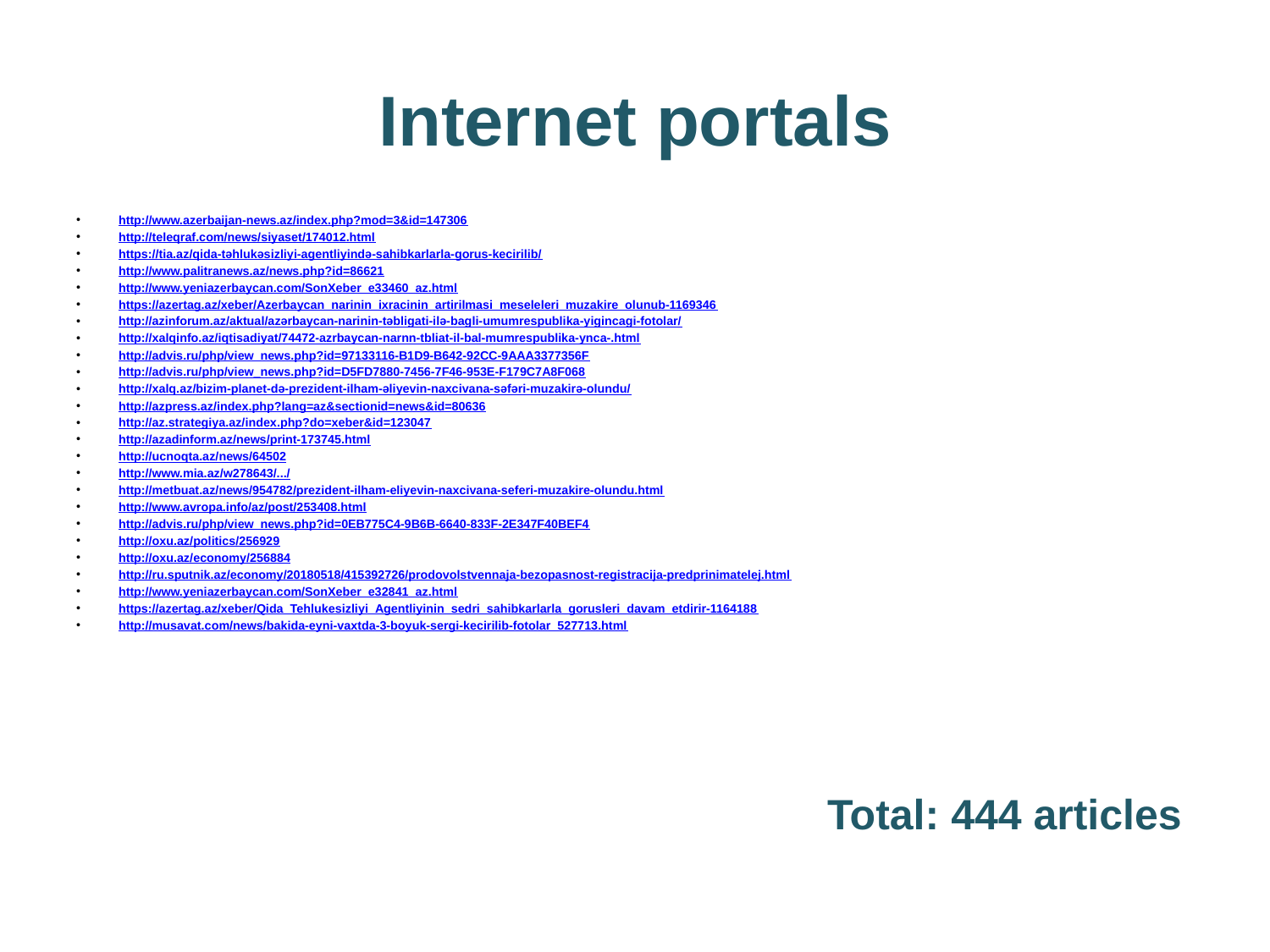

# Internet portals
http://www.azerbaijan-news.az/index.php?mod=3&id=147306
http://teleqraf.com/news/siyaset/174012.html
https://tia.az/qida-təhlukəsizliyi-agentliyində-sahibkarlarla-gorus-kecirilib/
http://www.palitranews.az/news.php?id=86621
http://www.yeniazerbaycan.com/SonXeber_e33460_az.html
https://azertag.az/xeber/Azerbaycan_narinin_ixracinin_artirilmasi_meseleleri_muzakire_olunub-1169346
http://azinforum.az/aktual/azərbaycan-narinin-təbligati-ilə-bagli-umumrespublika-yigincagi-fotolar/
http://xalqinfo.az/iqtisadiyat/74472-azrbaycan-narnn-tbliat-il-bal-mumrespublika-ynca-.html
http://advis.ru/php/view_news.php?id=97133116-B1D9-B642-92CC-9AAA3377356F
http://advis.ru/php/view_news.php?id=D5FD7880-7456-7F46-953E-F179C7A8F068
http://xalq.az/bizim-planet-də-prezident-ilham-əliyevin-naxcivana-səfəri-muzakirə-olundu/
http://azpress.az/index.php?lang=az&sectionid=news&id=80636
http://az.strategiya.az/index.php?do=xeber&id=123047
http://azadinform.az/news/print-173745.html
http://ucnoqta.az/news/64502
http://www.mia.az/w278643/.../
http://metbuat.az/news/954782/prezident-ilham-eliyevin-naxcivana-seferi-muzakire-olundu.html
http://www.avropa.info/az/post/253408.html
http://advis.ru/php/view_news.php?id=0EB775C4-9B6B-6640-833F-2E347F40BEF4
http://oxu.az/politics/256929
http://oxu.az/economy/256884
http://ru.sputnik.az/economy/20180518/415392726/prodovolstvennaja-bezopasnost-registracija-predprinimatelej.html
http://www.yeniazerbaycan.com/SonXeber_e32841_az.html
https://azertag.az/xeber/Qida_Tehlukesizliyi_Agentliyinin_sedri_sahibkarlarla_gorusleri_davam_etdirir-1164188
http://musavat.com/news/bakida-eyni-vaxtda-3-boyuk-sergi-kecirilib-fotolar_527713.html

Total: 444 articles